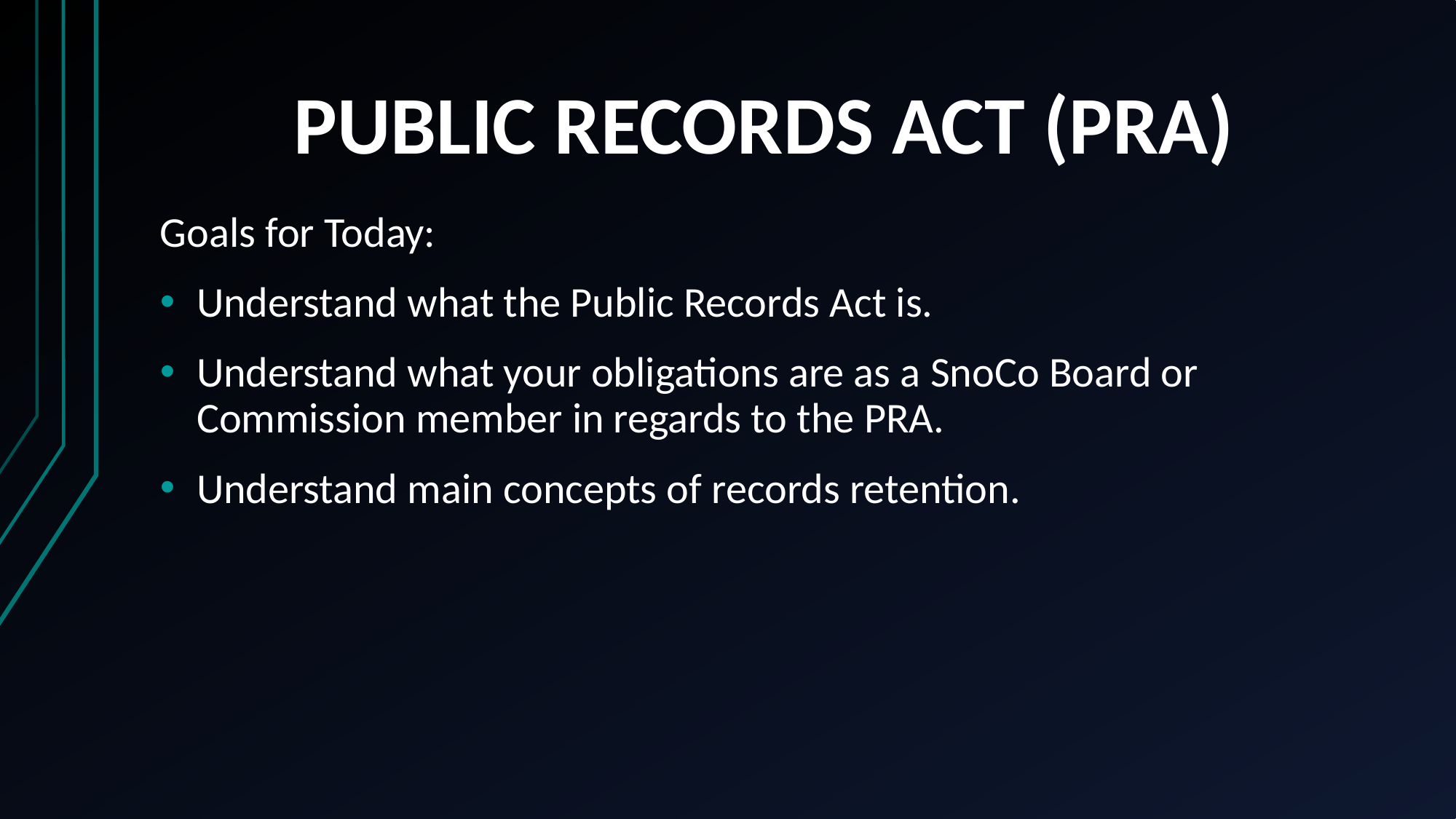

# PUBLIC RECORDS ACT (PRA)
Goals for Today:
Understand what the Public Records Act is.
Understand what your obligations are as a SnoCo Board or Commission member in regards to the PRA.
Understand main concepts of records retention.